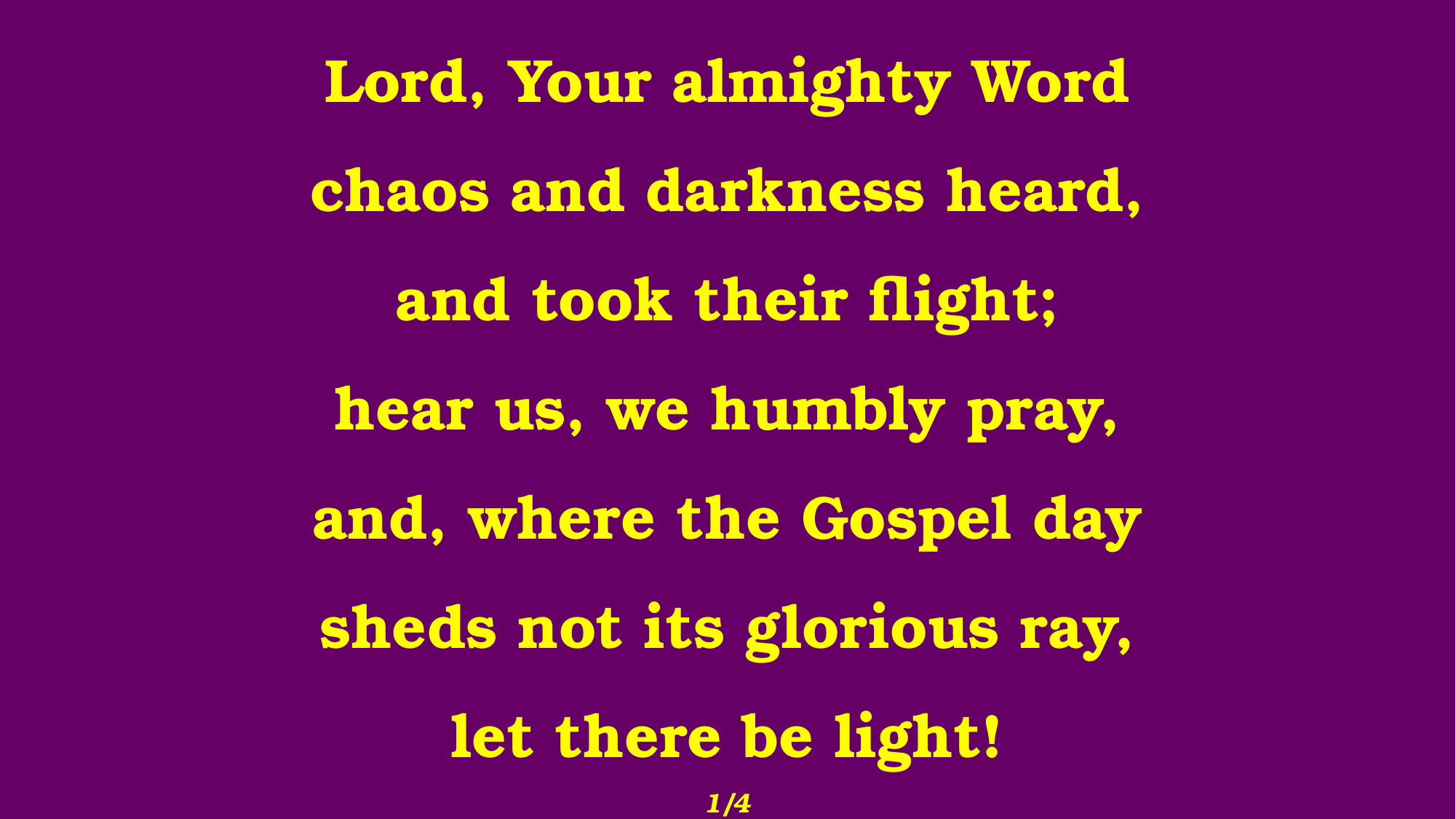

Lord, Your almighty Word
chaos and darkness heard,
and took their flight;
hear us, we humbly pray,
and, where the Gospel day
sheds not its glorious ray,
let there be light!
1/4